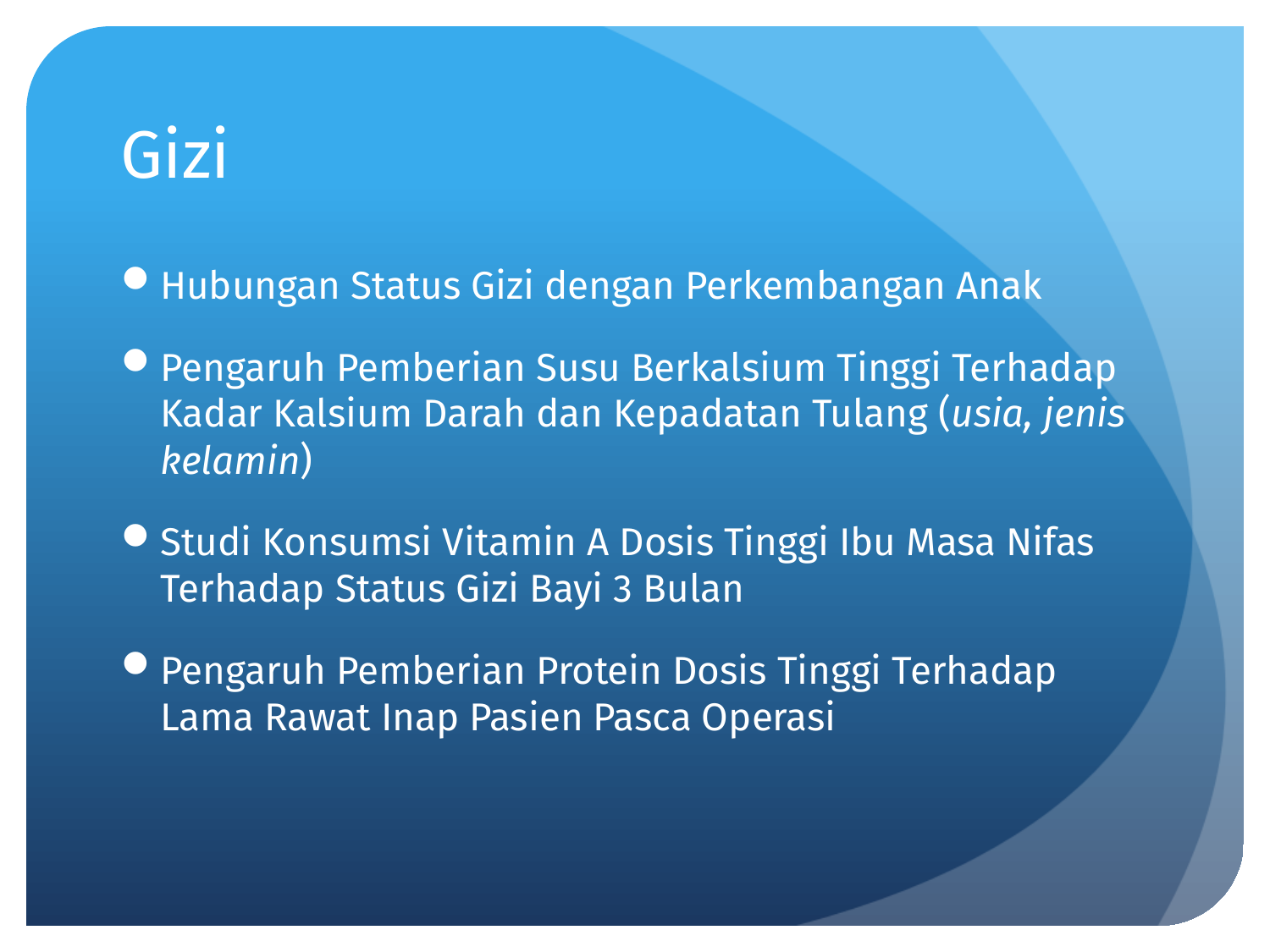

# Gizi
Hubungan Status Gizi dengan Perkembangan Anak
Pengaruh Pemberian Susu Berkalsium Tinggi Terhadap Kadar Kalsium Darah dan Kepadatan Tulang (usia, jenis kelamin)
Studi Konsumsi Vitamin A Dosis Tinggi Ibu Masa Nifas Terhadap Status Gizi Bayi 3 Bulan
Pengaruh Pemberian Protein Dosis Tinggi Terhadap Lama Rawat Inap Pasien Pasca Operasi